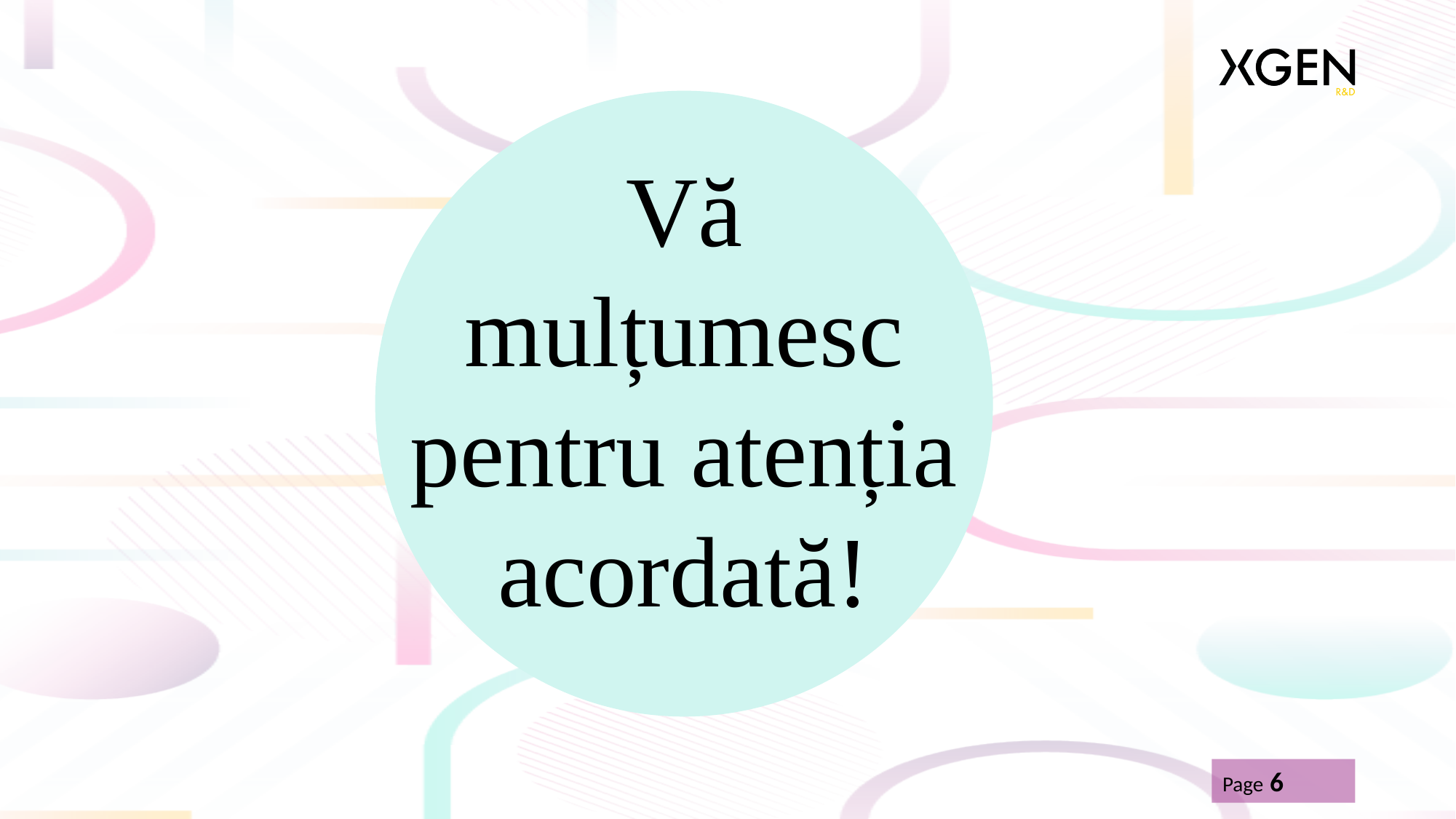

Vă mulțumesc pentru atenția acordată!
Page 6